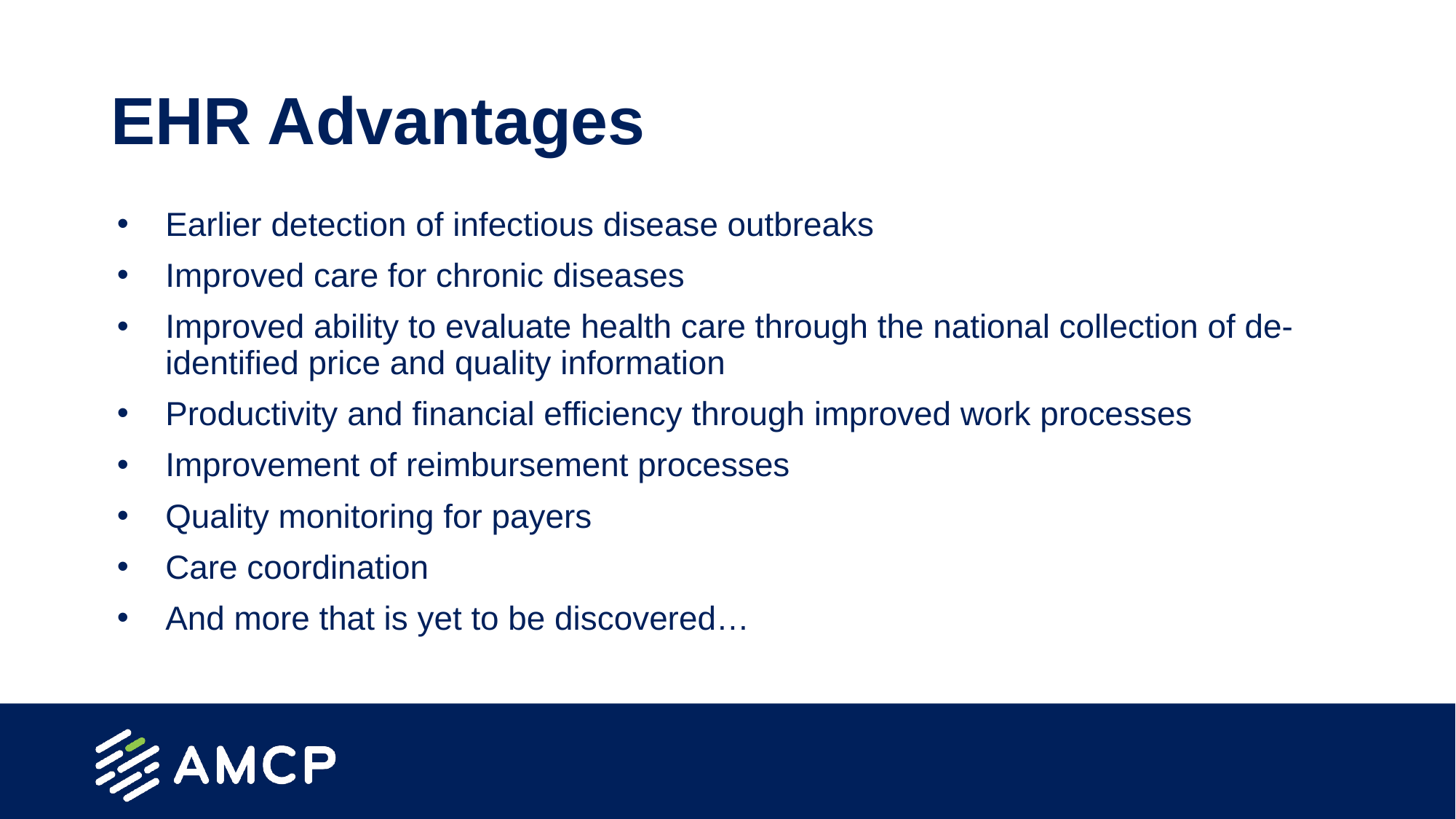

# EHR Advantages
Earlier detection of infectious disease outbreaks
Improved care for chronic diseases
Improved ability to evaluate health care through the national collection of de-identified price and quality information
Productivity and financial efficiency through improved work processes
Improvement of reimbursement processes
Quality monitoring for payers
Care coordination
And more that is yet to be discovered…